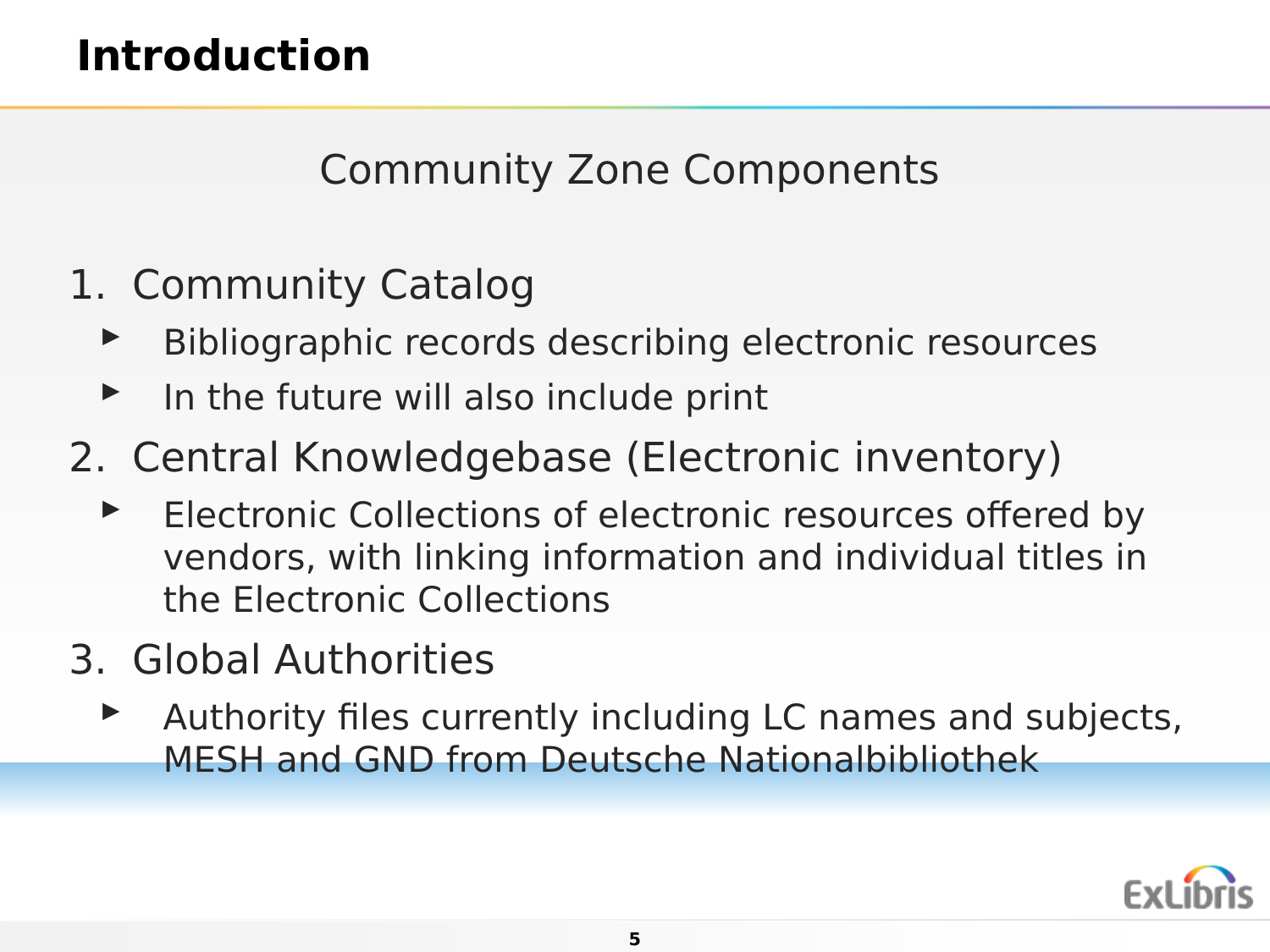

Introduction
Community Zone Components

Community Catalog
Bibliographic records describing electronic resources
In the future will also include print
Central Knowledgebase (Electronic inventory)
Electronic Collections of electronic resources offered by vendors, with linking information and individual titles in the Electronic Collections
Global Authorities
Authority files currently including LC names and subjects, MESH and GND from Deutsche Nationalbibliothek